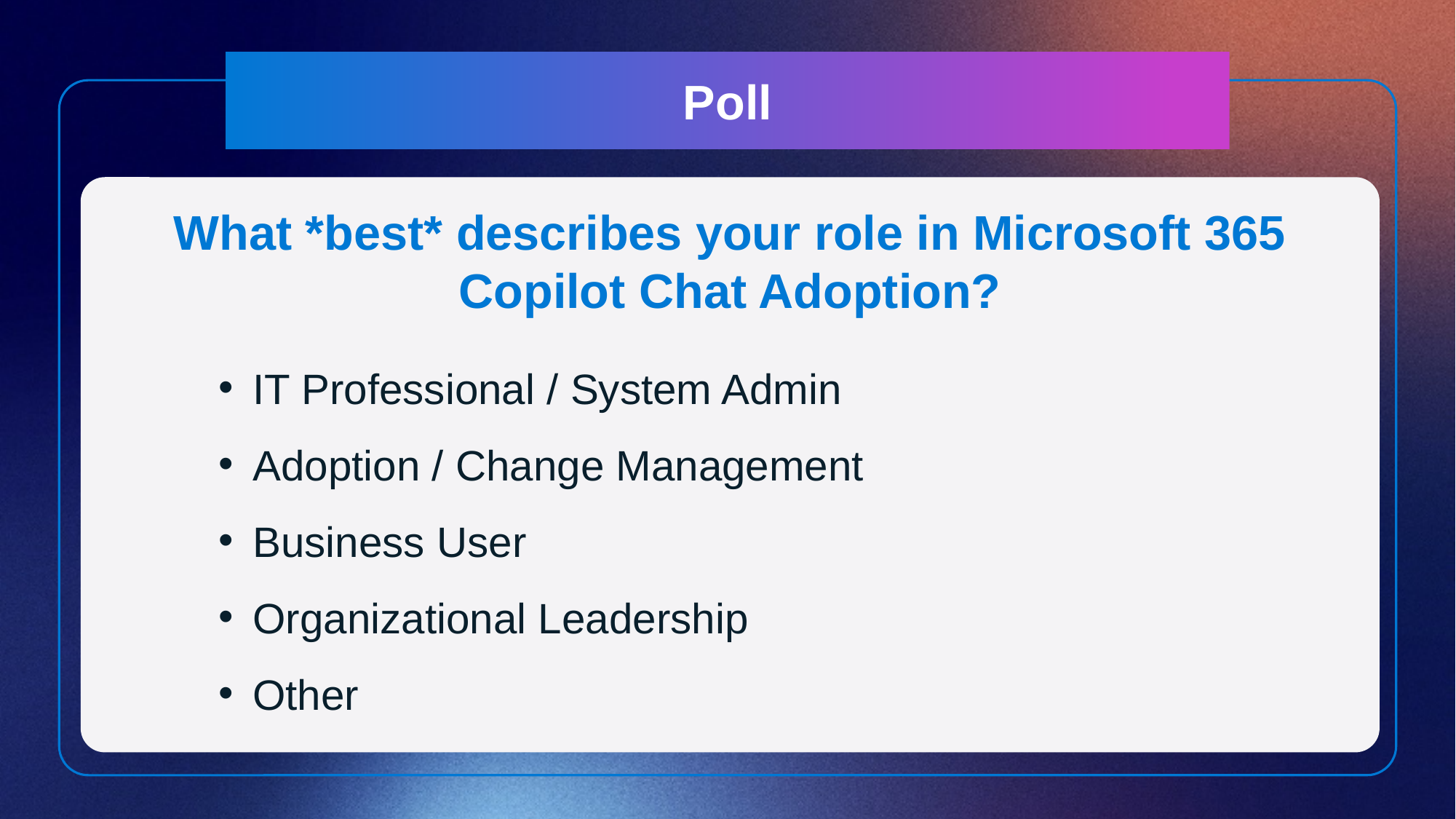

# Poll

What *best* describes your role in Microsoft 365 Copilot Chat Adoption?

IT Professional / System Admin
Adoption / Change Management
Business User
Organizational Leadership
Other